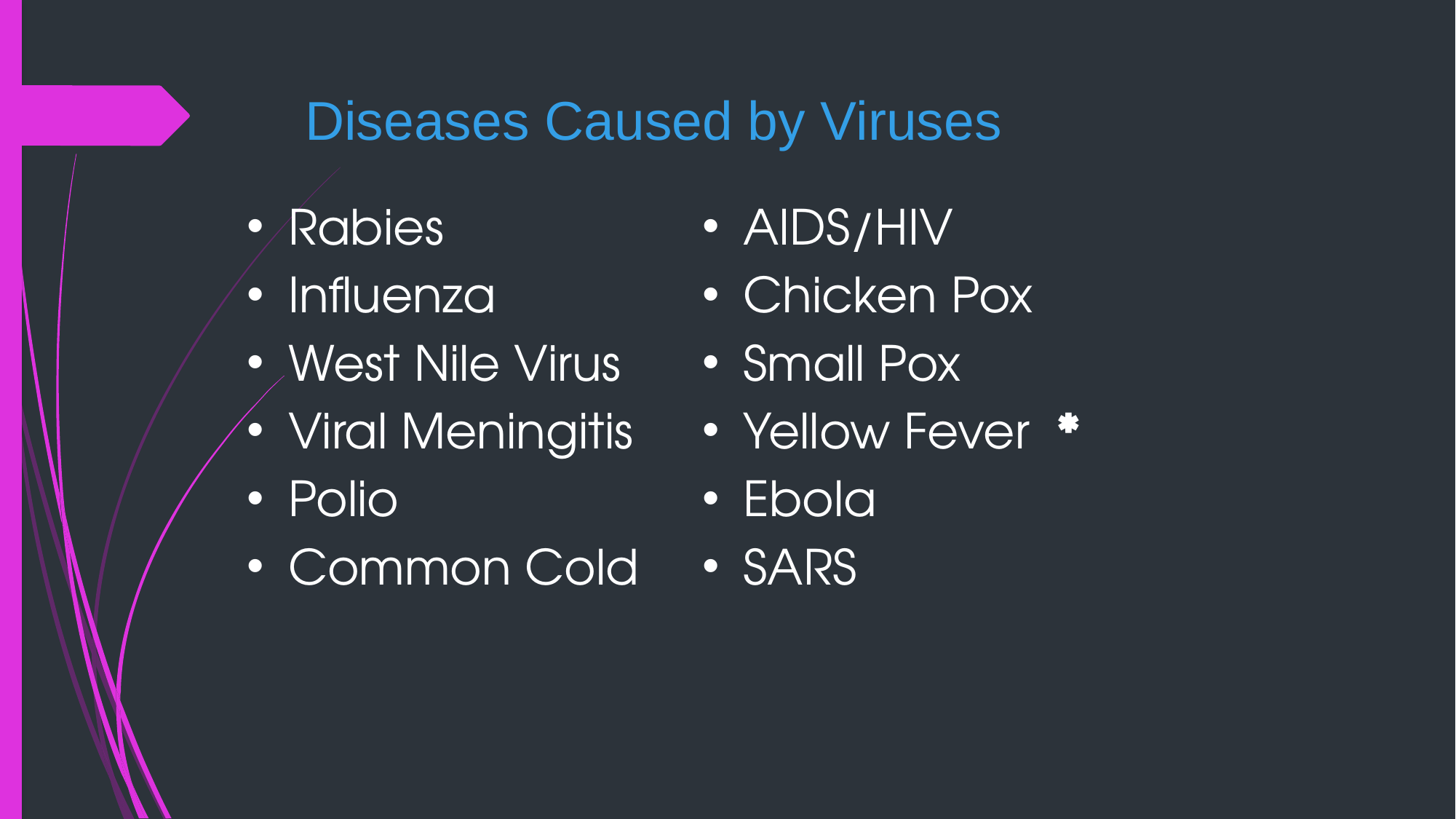

Diseases Caused by Viruses
Rabies
Influenza
West Nile Virus
Viral Meningitis
Polio
Common Cold

AIDS/HIV
Chicken Pox
Small Pox
Yellow Fever  *
Ebola
SARS